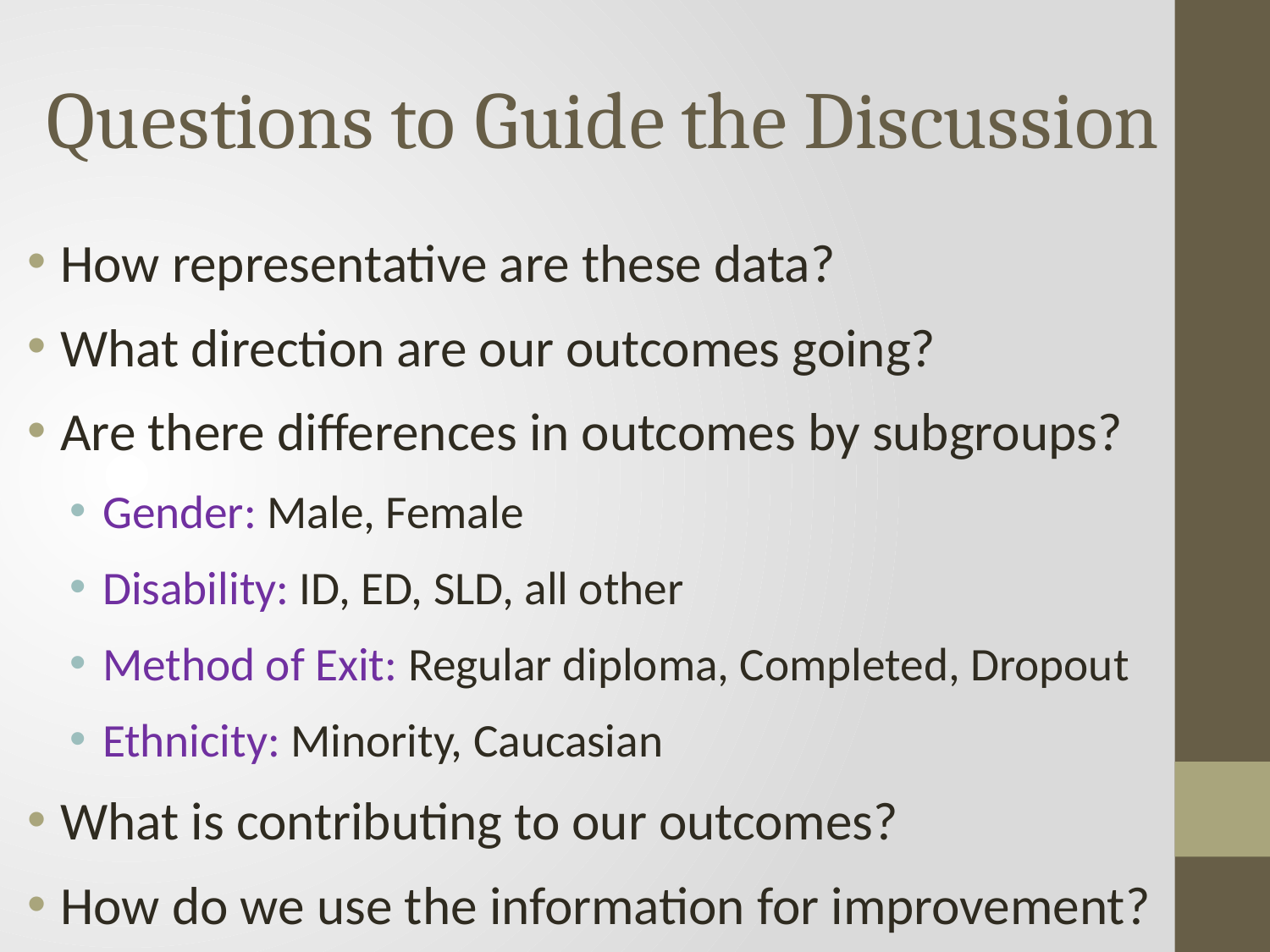

# Questions to Guide the Discussion
How representative are these data?
What direction are our outcomes going?
Are there differences in outcomes by subgroups?
Gender: Male, Female
Disability: ID, ED, SLD, all other
Method of Exit: Regular diploma, Completed, Dropout
Ethnicity: Minority, Caucasian
What is contributing to our outcomes?
How do we use the information for improvement?